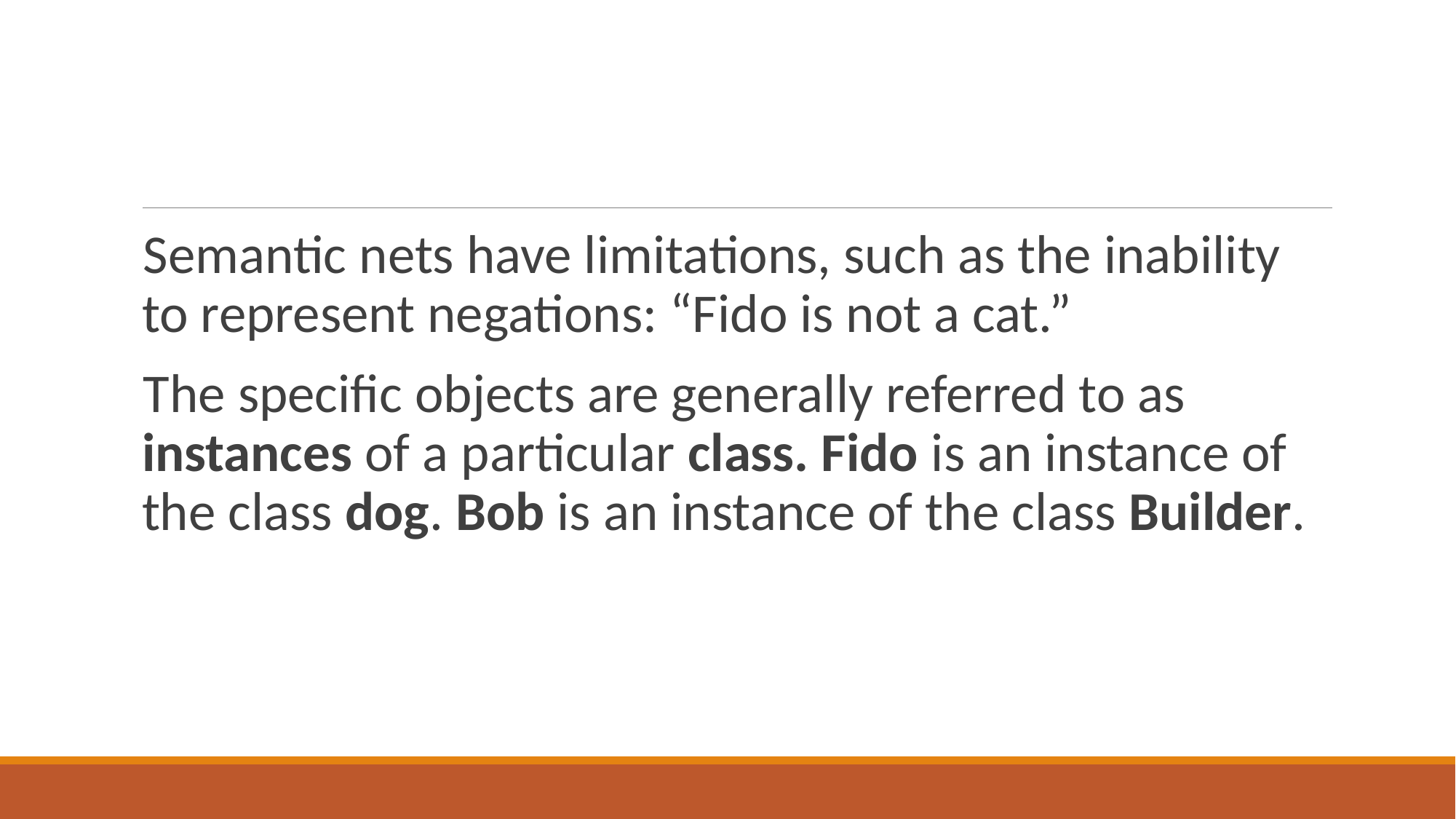

#
Semantic nets have limitations, such as the inability to represent negations: “Fido is not a cat.”
The specific objects are generally referred to as instances of a particular class. Fido is an instance of the class dog. Bob is an instance of the class Builder.